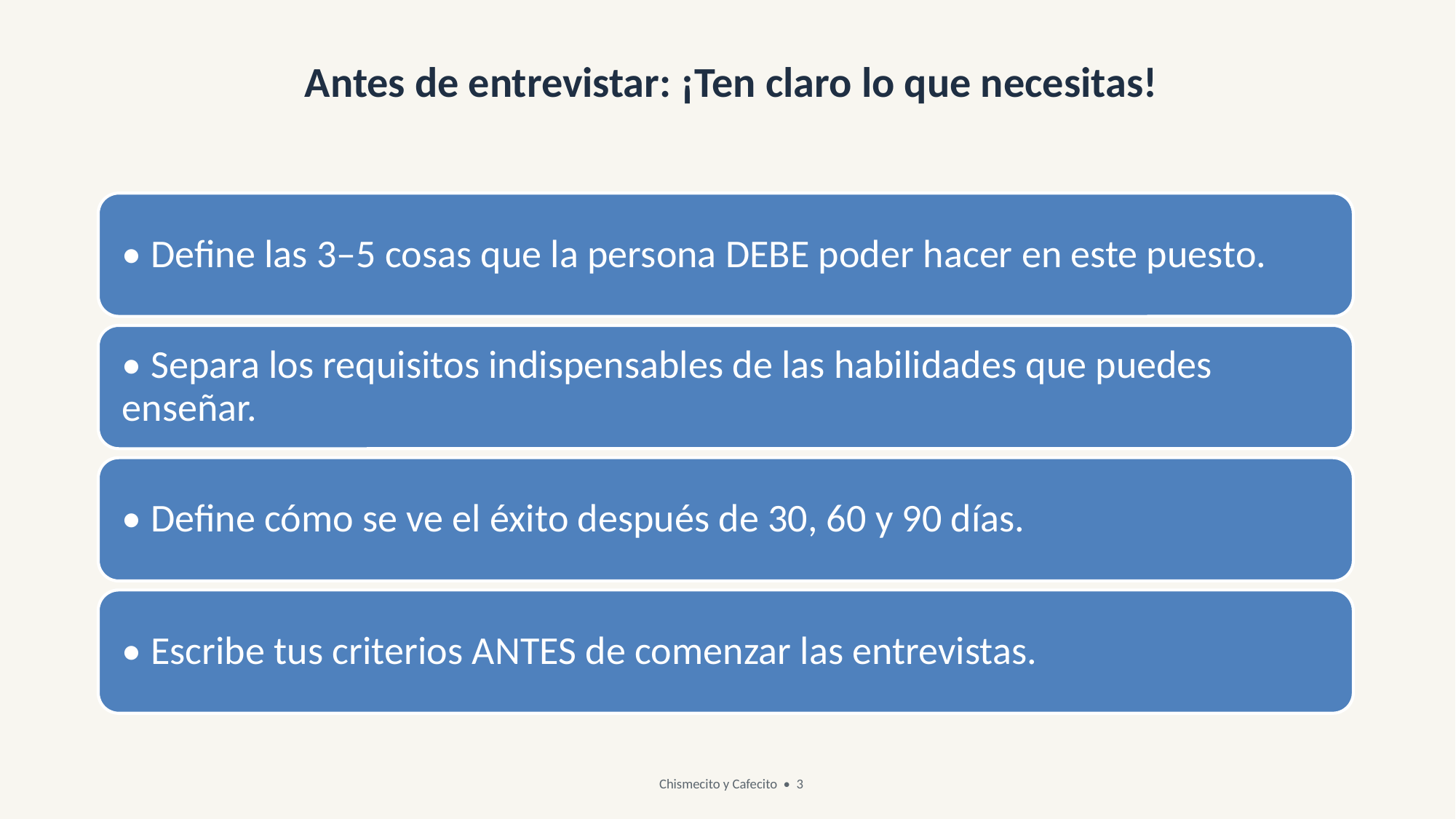

Antes de entrevistar: ¡Ten claro lo que necesitas!
• Define las 3–5 cosas que la persona DEBE poder hacer en este puesto.
• Separa los requisitos indispensables de las habilidades que puedes enseñar.
• Define cómo se ve el éxito después de 30, 60 y 90 días.
• Escribe tus criterios ANTES de comenzar las entrevistas.
Chismecito y Cafecito  •  3